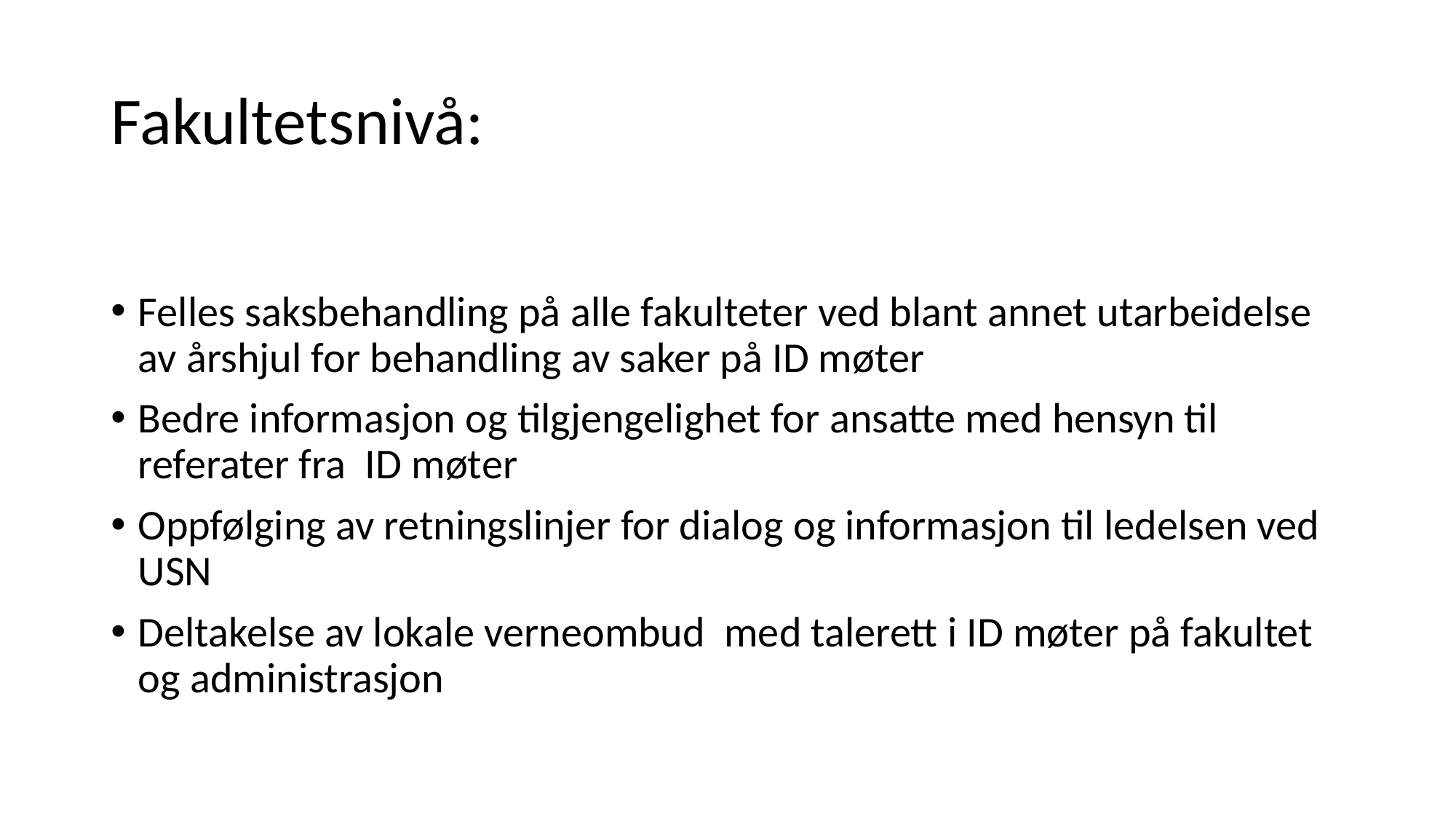

# Fakultetsnivå:

Felles saksbehandling på alle fakulteter ved blant annet utarbeidelse av årshjul for behandling av saker på ID møter
Bedre informasjon og tilgjengelighet for ansatte med hensyn til referater fra  ID møter
Oppfølging av retningslinjer for dialog og informasjon til ledelsen ved USN
Deltakelse av lokale verneombud  med talerett i ID møter på fakultet og administrasjon